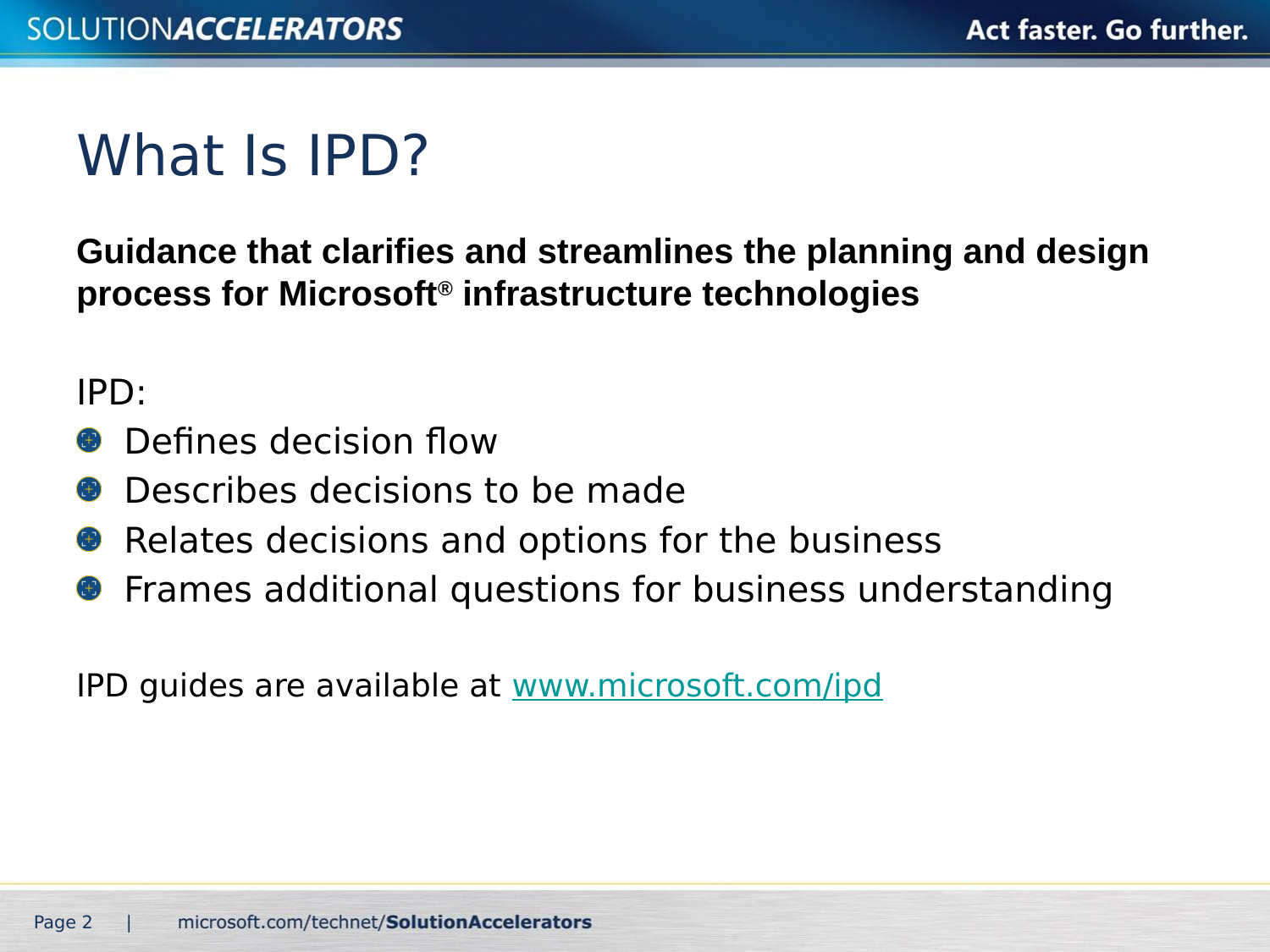

# What Is IPD?
Guidance that clarifies and streamlines the planning and design process for Microsoft® infrastructure technologies

IPD:
Defines decision flow
Describes decisions to be made
Relates decisions and options for the business
Frames additional questions for business understanding

IPD guides are available at www.microsoft.com/ipd
Page 2      |